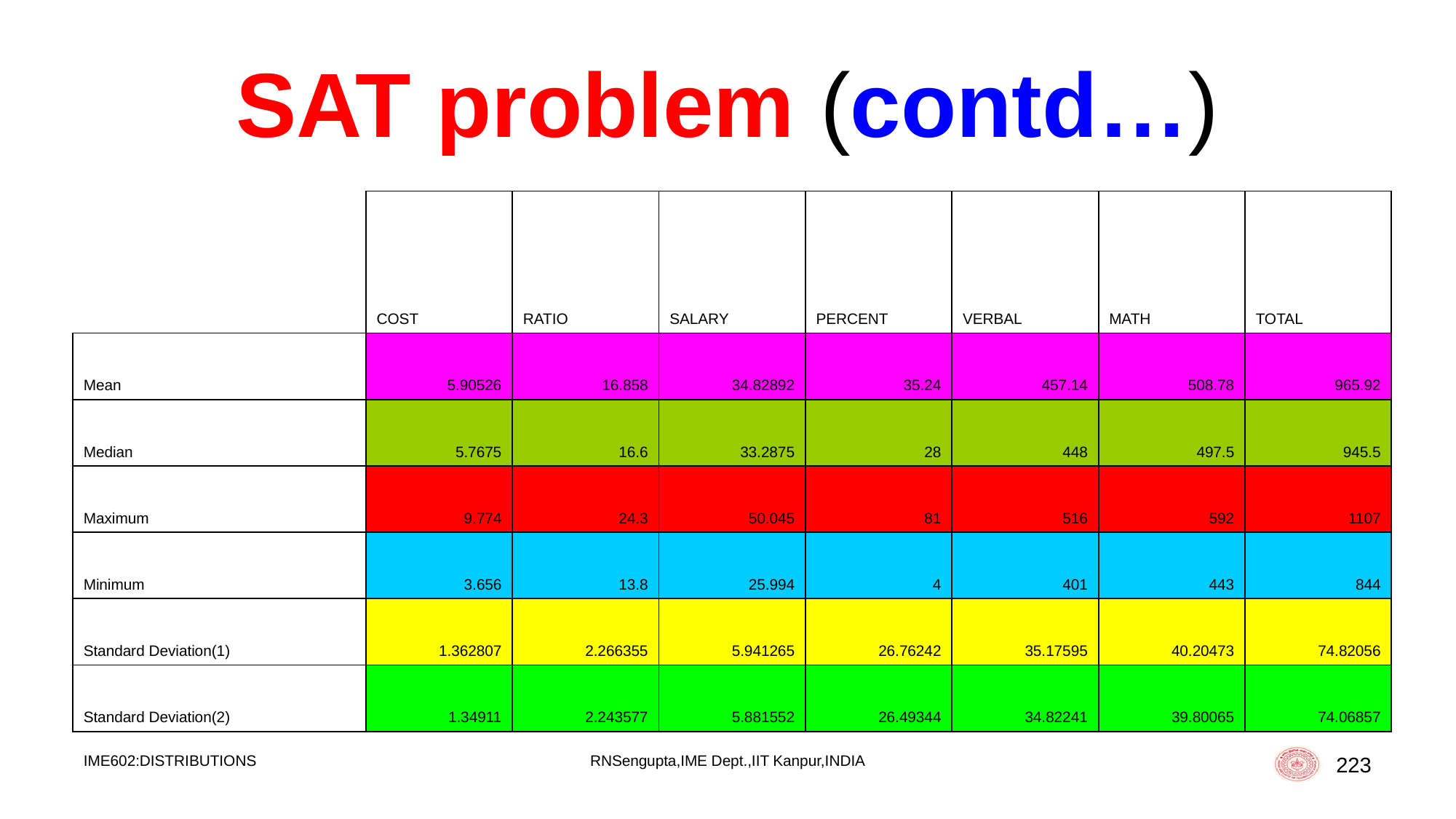

# SAT problem (contd…)
|  | COST | RATIO | SALARY | PERCENT | VERBAL | MATH | TOTAL |
| --- | --- | --- | --- | --- | --- | --- | --- |
| Mean | 5.90526 | 16.858 | 34.82892 | 35.24 | 457.14 | 508.78 | 965.92 |
| Median | 5.7675 | 16.6 | 33.2875 | 28 | 448 | 497.5 | 945.5 |
| Maximum | 9.774 | 24.3 | 50.045 | 81 | 516 | 592 | 1107 |
| Minimum | 3.656 | 13.8 | 25.994 | 4 | 401 | 443 | 844 |
| Standard Deviation(1) | 1.362807 | 2.266355 | 5.941265 | 26.76242 | 35.17595 | 40.20473 | 74.82056 |
| Standard Deviation(2) | 1.34911 | 2.243577 | 5.881552 | 26.49344 | 34.82241 | 39.80065 | 74.06857 |
IME602:DISTRIBUTIONS
RNSengupta,IME Dept.,IIT Kanpur,INDIA
223